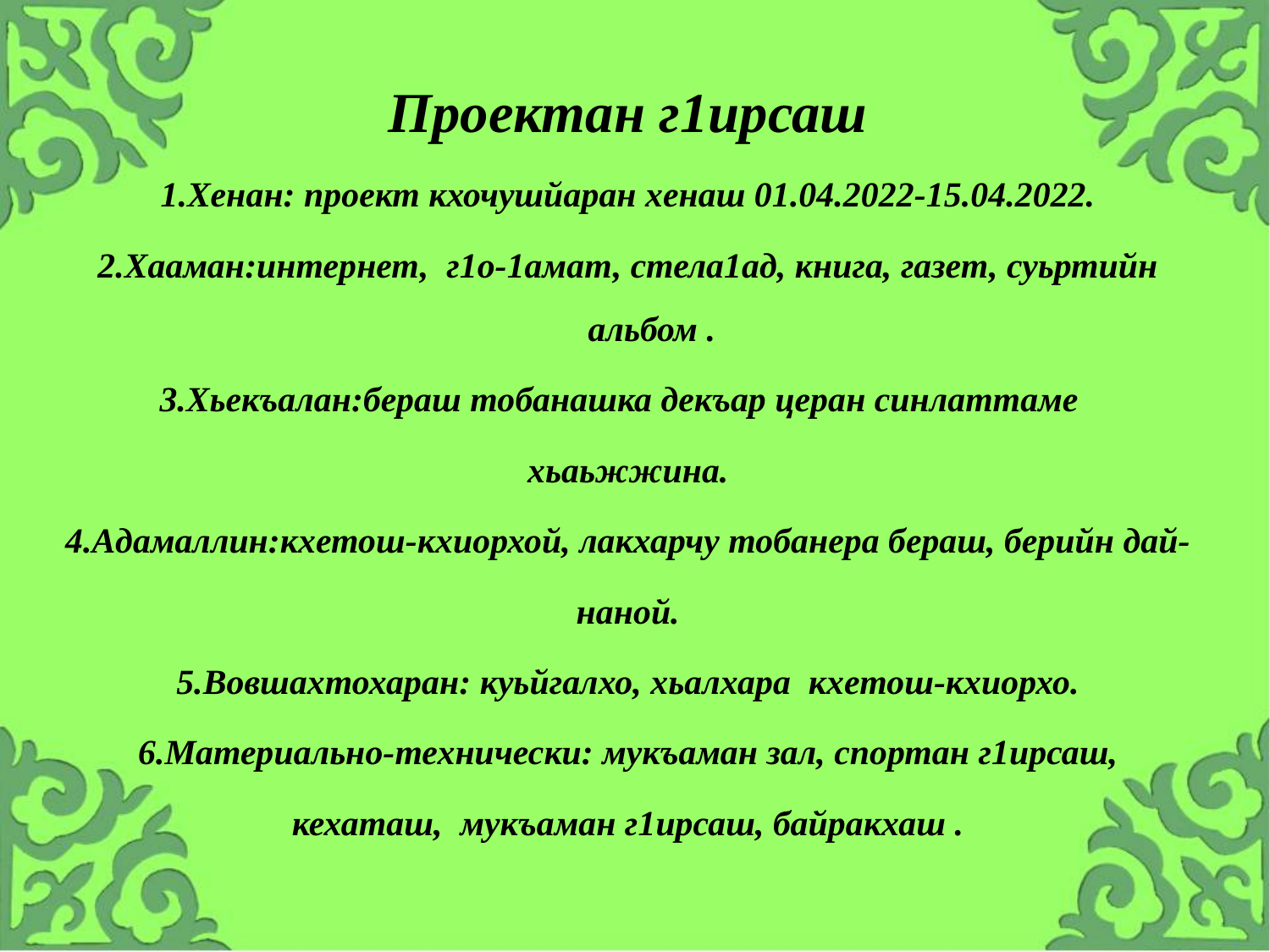

Проектан г1ирсаш
1.Хенан: проект кхочушйаран хенаш 01.04.2022-15.04.2022.
2.Хааман:интернет,  г1о-1амат, стела1ад, книга, газет, суьртийн альбом .
3.Хьекъалан:бераш тобанашка декъар церан синлаттаме
хьаьжжина.
4.Адамаллин:кхетош-кхиорхой, лакхарчу тобанера бераш, берийн дай-
наной.
5.Вовшахтохаран: куьйгалхо, хьалхара  кхетош-кхиорхо.
6.Материально-технически: мукъаман зал, спортан г1ирсаш,
кехаташ,  мукъаман г1ирсаш, байракхаш .